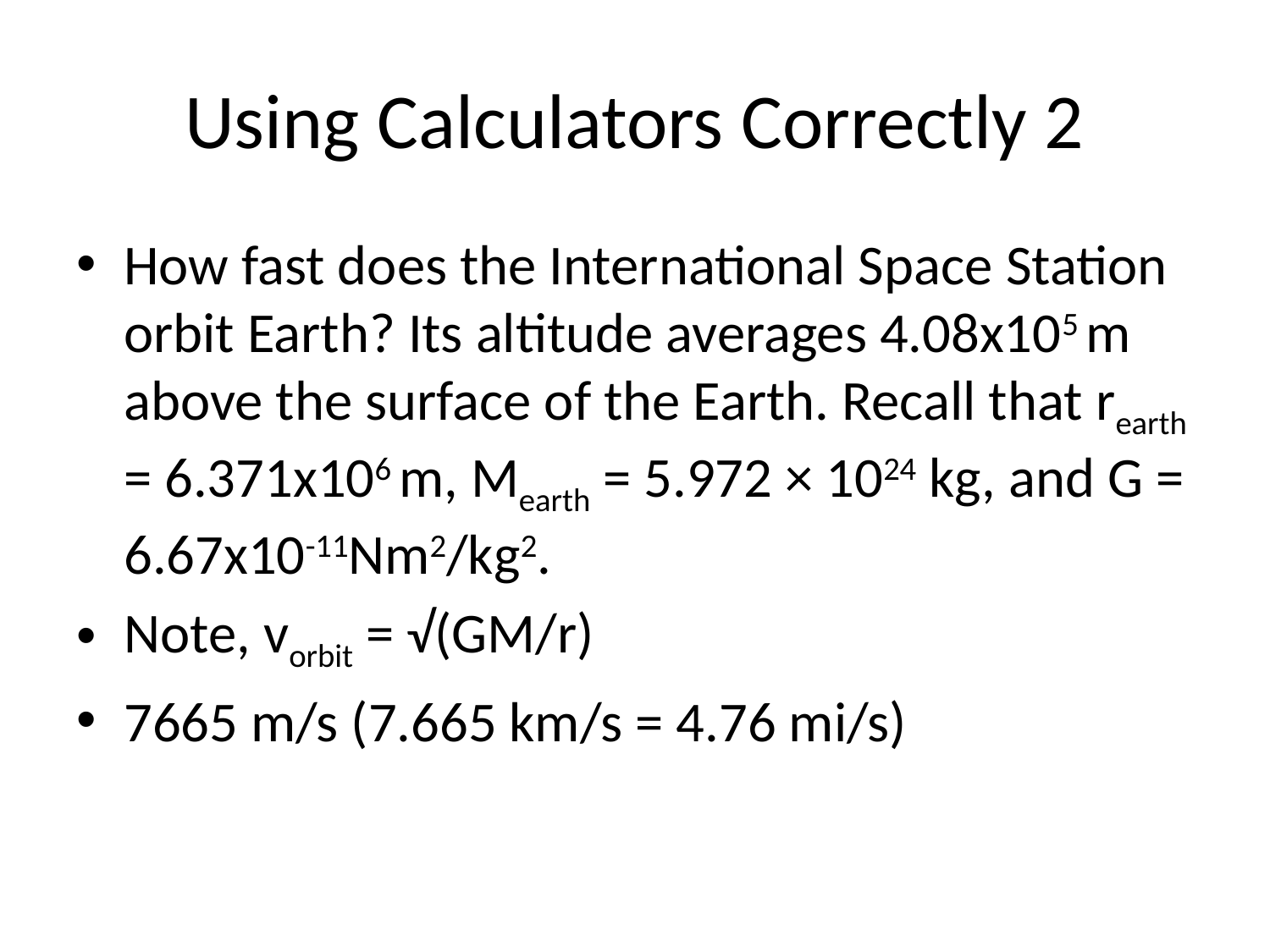

# Using Calculators Correctly 2
How fast does the International Space Station orbit Earth? Its altitude averages 4.08x105 m above the surface of the Earth. Recall that rearth = 6.371x106 m, Mearth = 5.972 × 1024 kg, and G = 6.67x10-11Nm2/kg2.
Note, vorbit = √(GM/r)
7665 m/s (7.665 km/s = 4.76 mi/s)